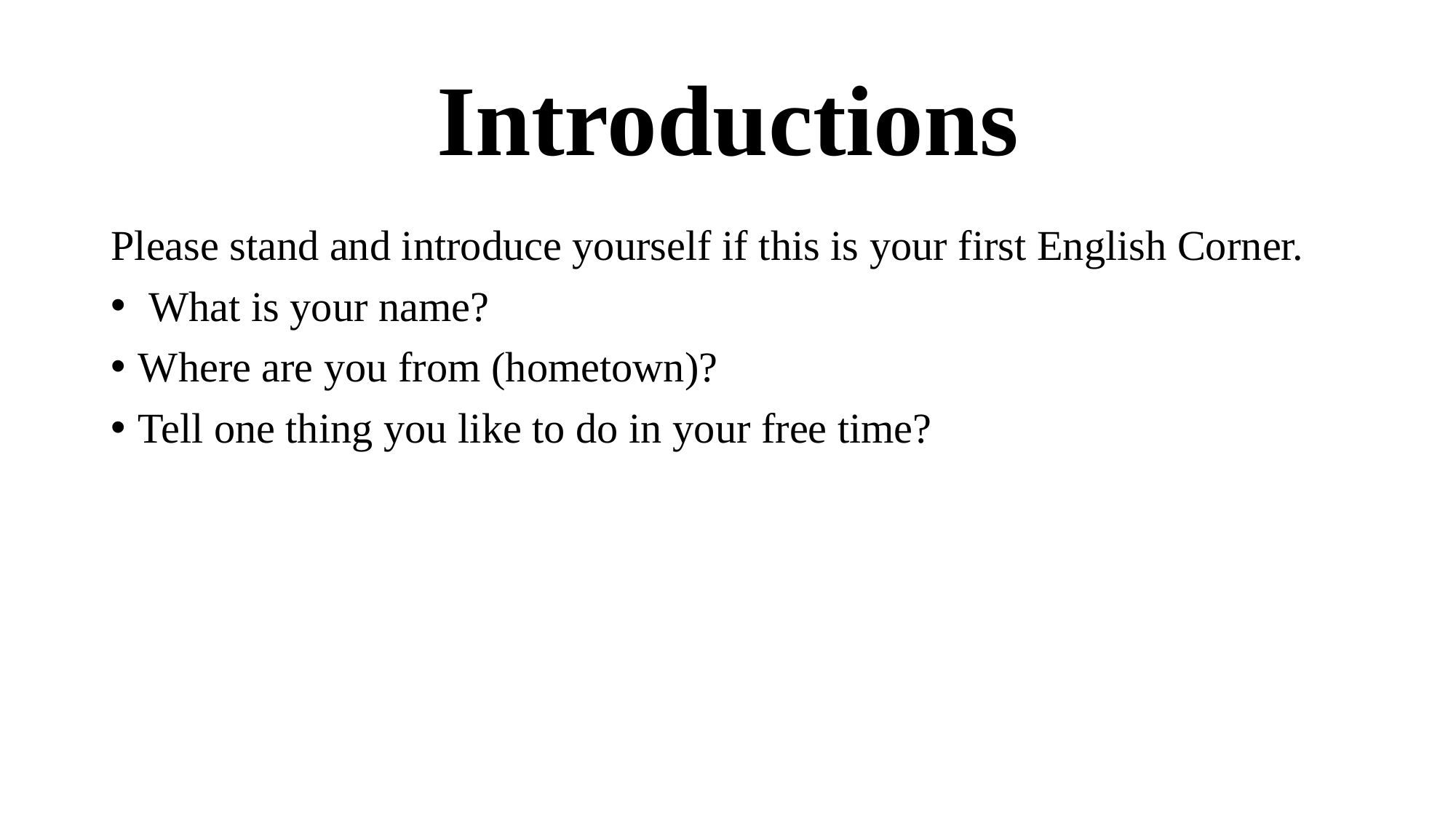

# Introductions
Please stand and introduce yourself if this is your first English Corner.
 What is your name?
Where are you from (hometown)?
Tell one thing you like to do in your free time?